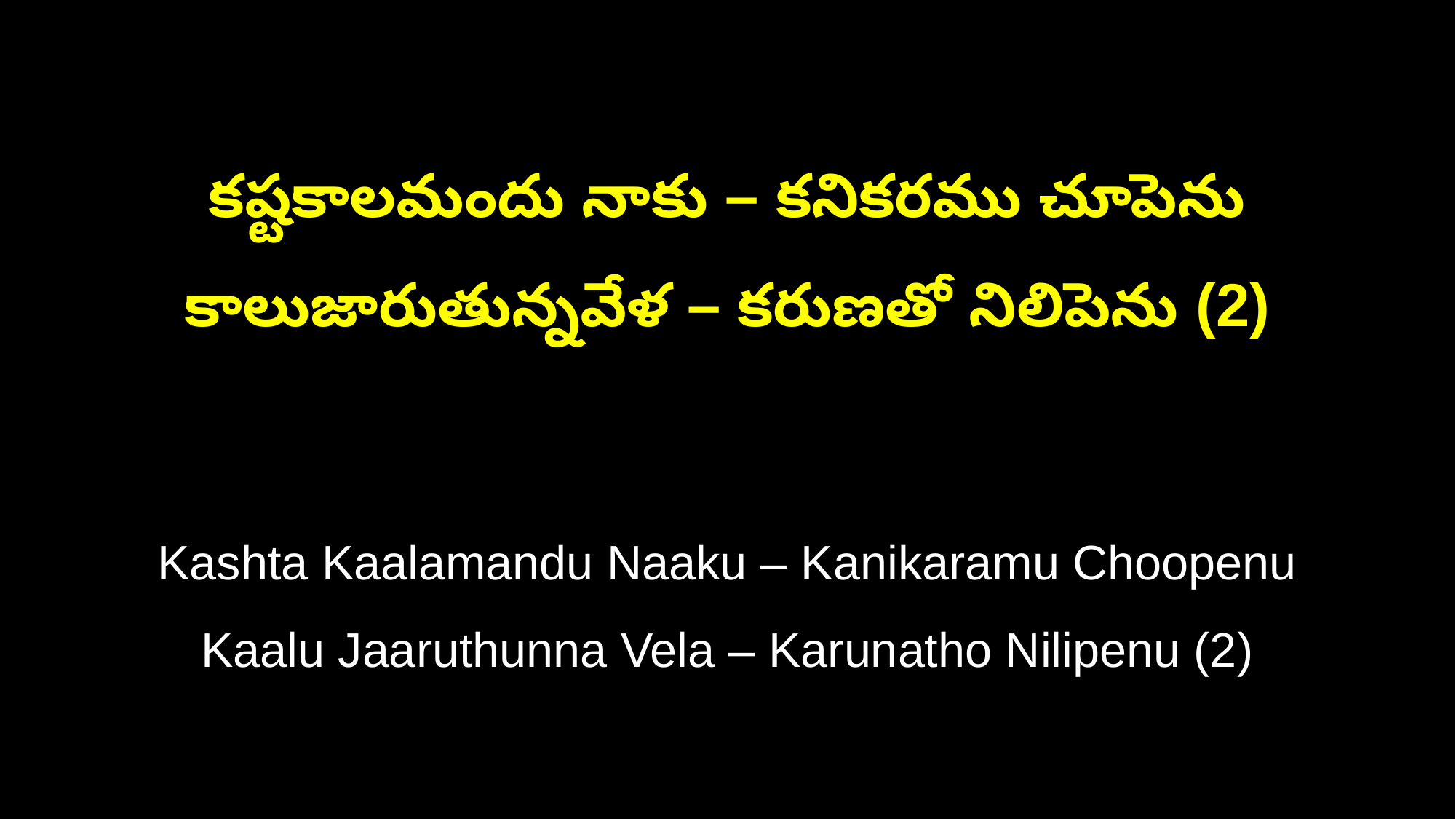

కష్టకాలమందు నాకు – కనికరము చూపెను
కాలుజారుతున్నవేళ – కరుణతో నిలిపెను (2)
Kashta Kaalamandu Naaku – Kanikaramu Choopenu
Kaalu Jaaruthunna Vela – Karunatho Nilipenu (2)